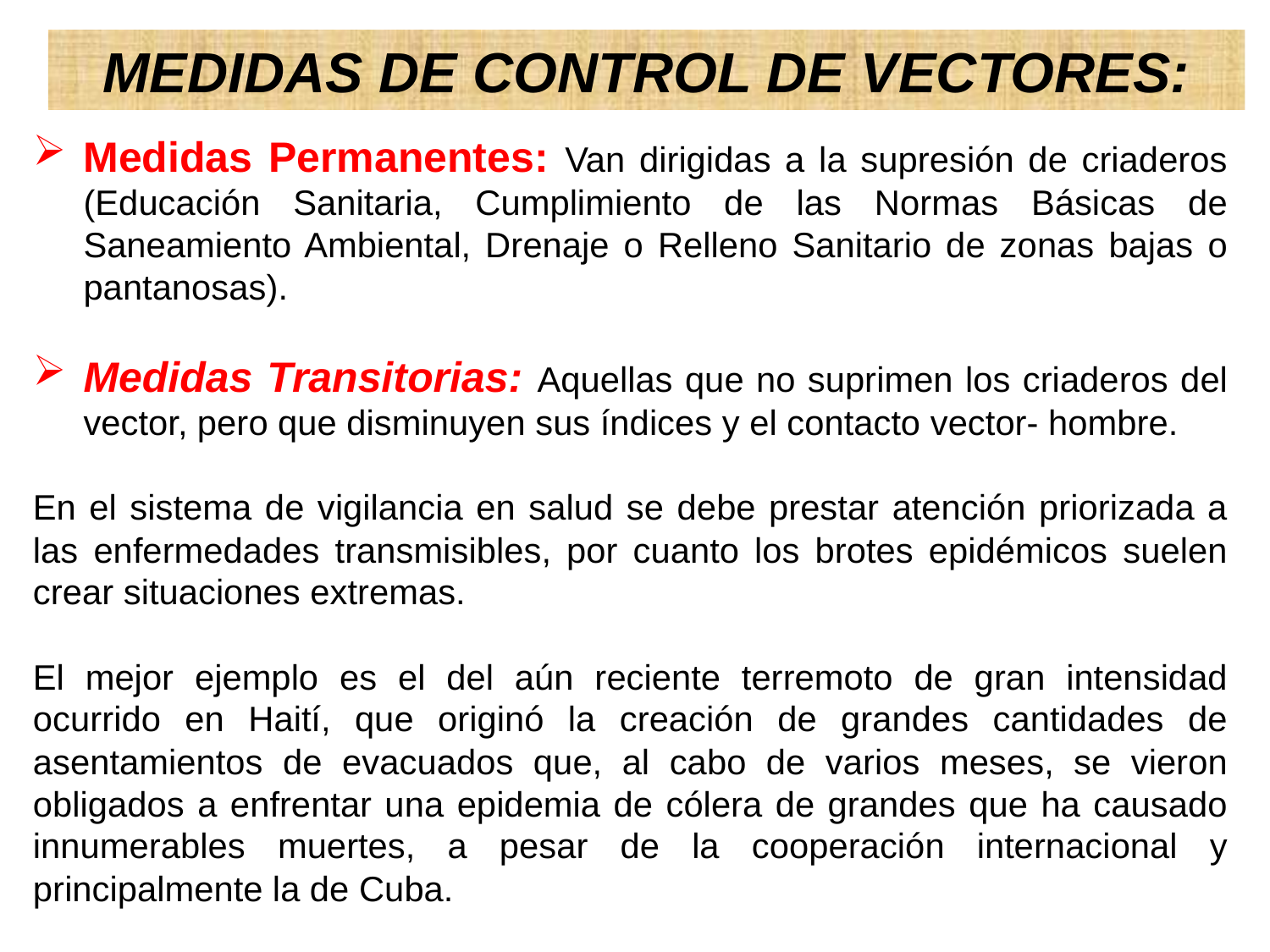

MEDIDAS DE CONTROL DE VECTORES:
Medidas Permanentes: Van dirigidas a la supresión de criaderos (Educación Sanitaria, Cumplimiento de las Normas Básicas de Saneamiento Ambiental, Drenaje o Relleno Sanitario de zonas bajas o pantanosas).

Medidas Transitorias: Aquellas que no suprimen los criaderos del vector, pero que disminuyen sus índices y el contacto vector- hombre.

En el sistema de vigilancia en salud se debe prestar atención priorizada a las enfermedades transmisibles, por cuanto los brotes epidémicos suelen crear situaciones extremas.

El mejor ejemplo es el del aún reciente terremoto de gran intensidad ocurrido en Haití, que originó la creación de grandes cantidades de asentamientos de evacuados que, al cabo de varios meses, se vieron obligados a enfrentar una epidemia de cólera de grandes que ha causado innumerables muertes, a pesar de la cooperación internacional y principalmente la de Cuba.